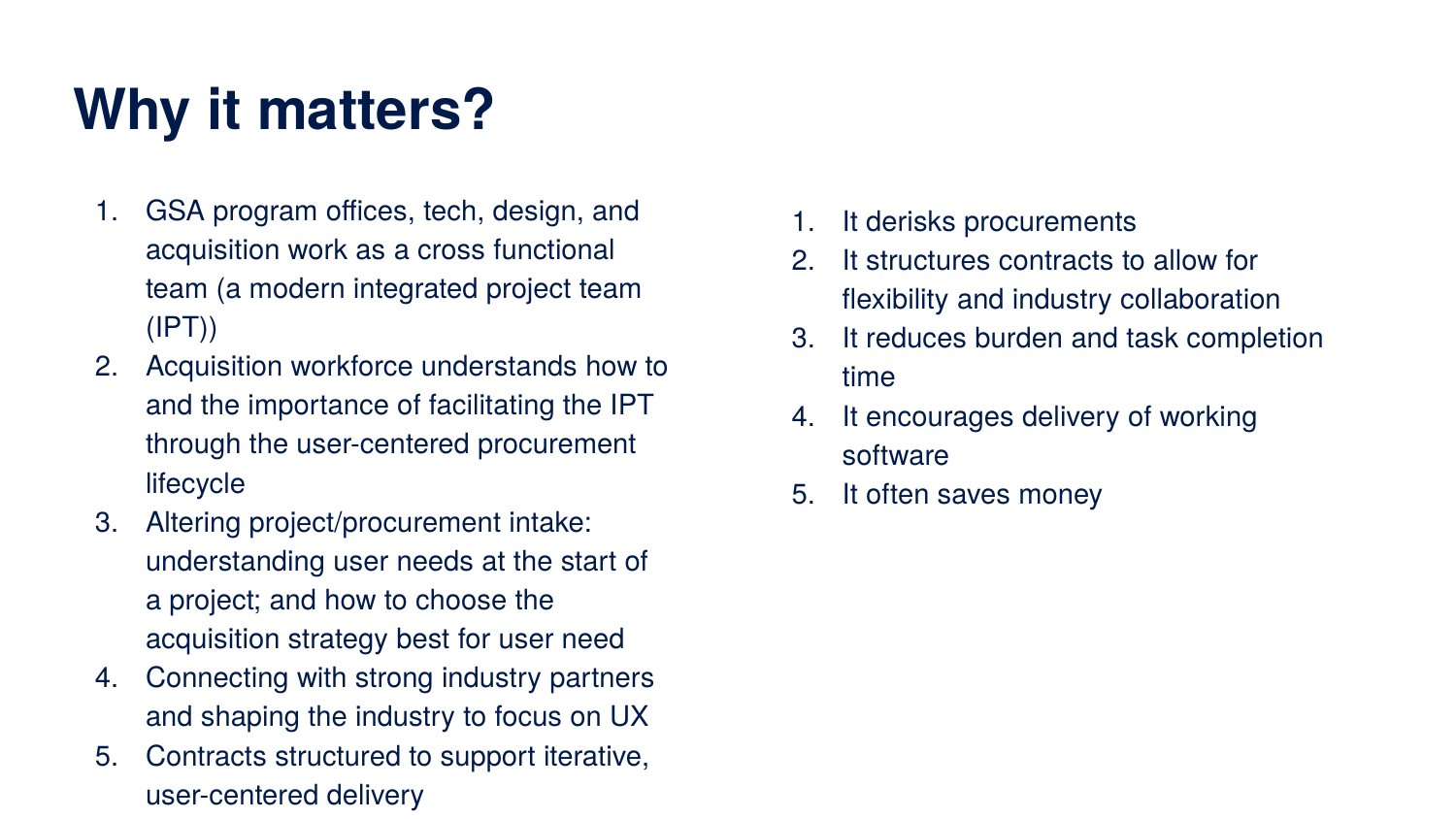

# Why it matters?
GSA program offices, tech, design, and acquisition work as a cross functional team (a modern integrated project team (IPT))
Acquisition workforce understands how to and the importance of facilitating the IPT through the user-centered procurement lifecycle
Altering project/procurement intake: understanding user needs at the start of a project; and how to choose the acquisition strategy best for user need
Connecting with strong industry partners and shaping the industry to focus on UX
Contracts structured to support iterative, user-centered delivery

It derisks procurements
It structures contracts to allow for flexibility and industry collaboration
It reduces burden and task completion time
It encourages delivery of working software
It often saves money